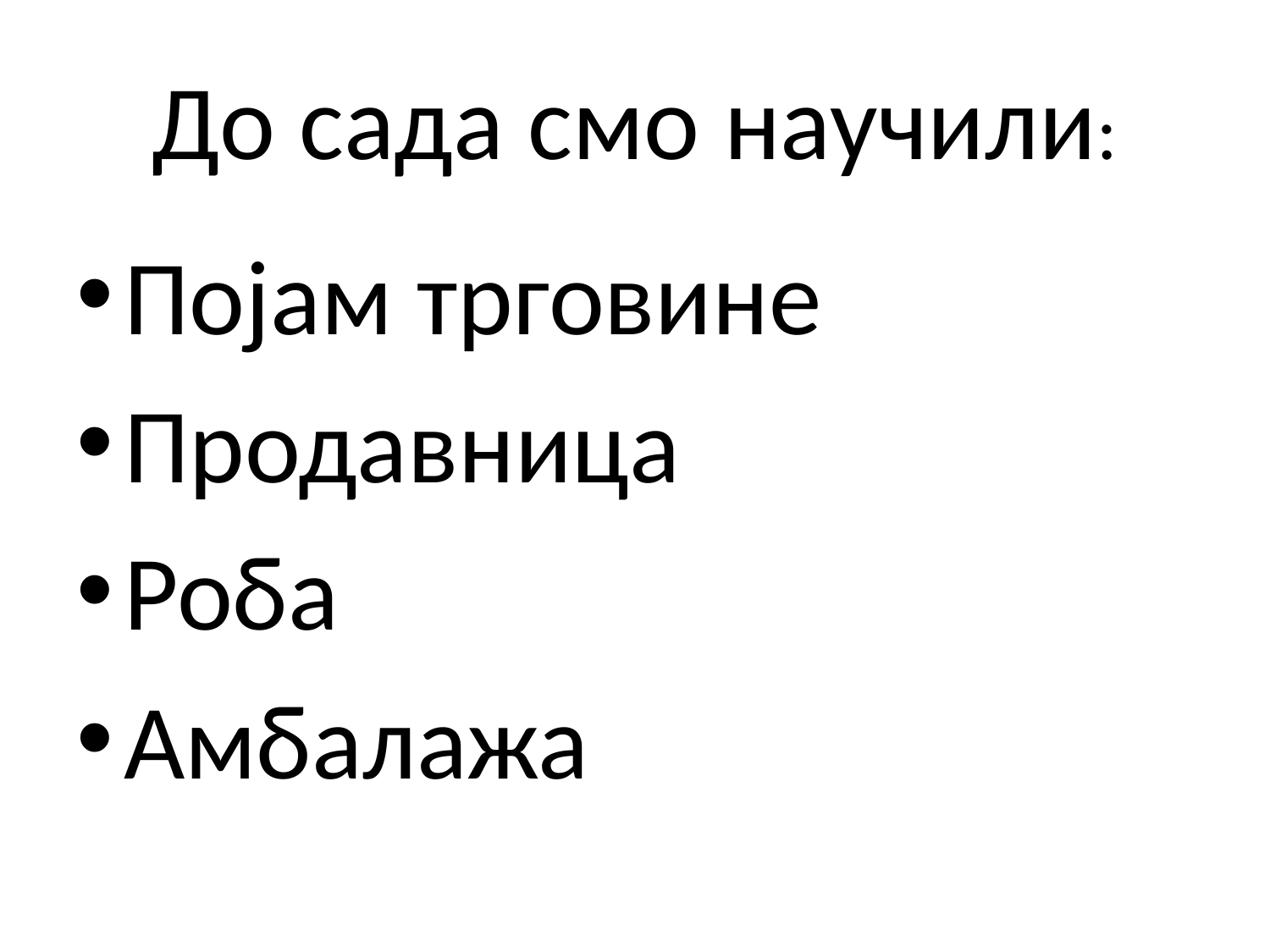

# До сада смо научили:
Појам трговине
Продавница
Роба
Амбалажа